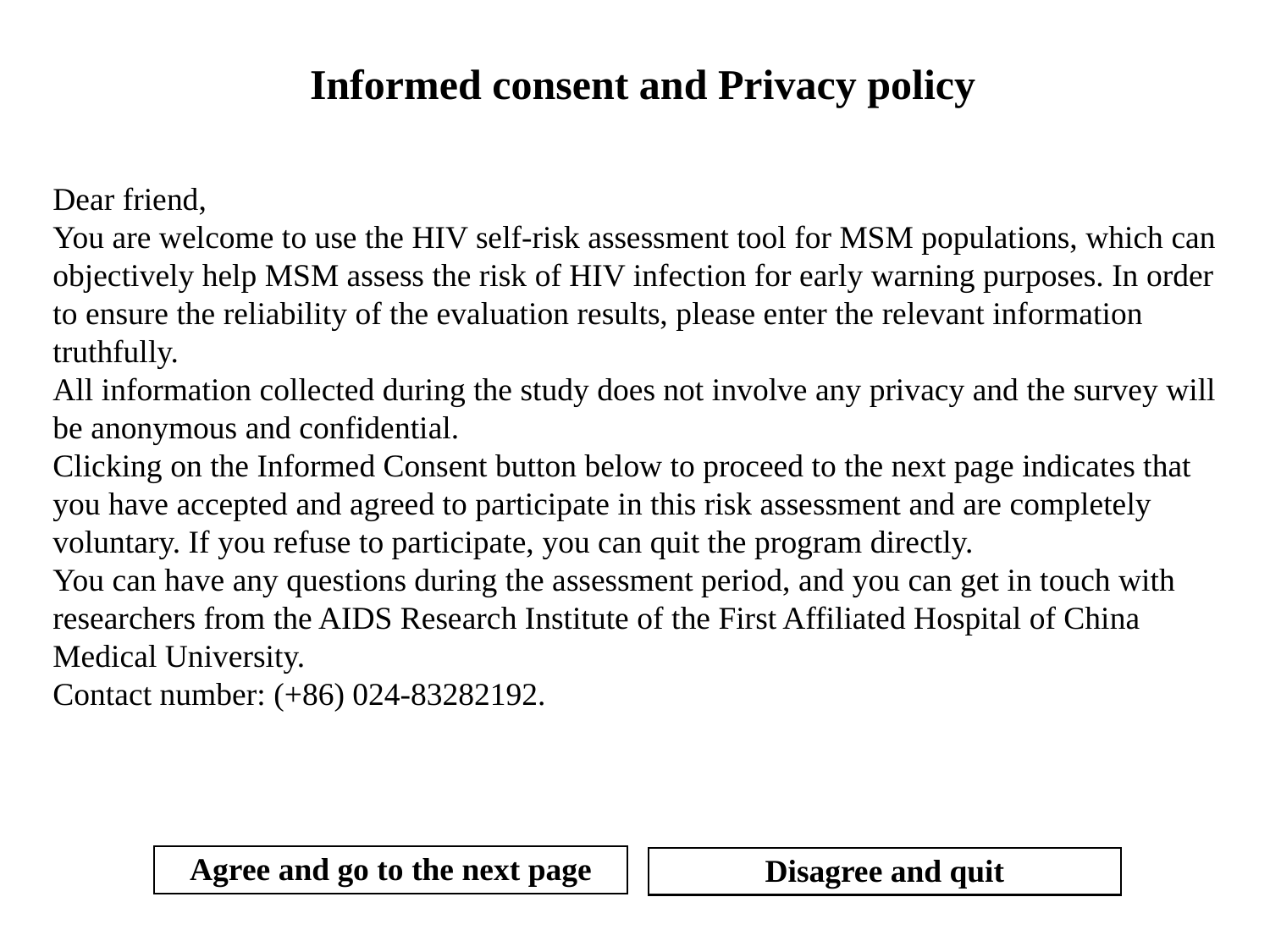

Informed consent and Privacy policy
Dear friend,
You are welcome to use the HIV self-risk assessment tool for MSM populations, which can objectively help MSM assess the risk of HIV infection for early warning purposes. In order to ensure the reliability of the evaluation results, please enter the relevant information truthfully.
All information collected during the study does not involve any privacy and the survey will be anonymous and confidential.
Clicking on the Informed Consent button below to proceed to the next page indicates that you have accepted and agreed to participate in this risk assessment and are completely voluntary. If you refuse to participate, you can quit the program directly.
You can have any questions during the assessment period, and you can get in touch with researchers from the AIDS Research Institute of the First Affiliated Hospital of China Medical University.
Contact number: (+86) 024-83282192.

Agree and go to the next page
Disagree and quit